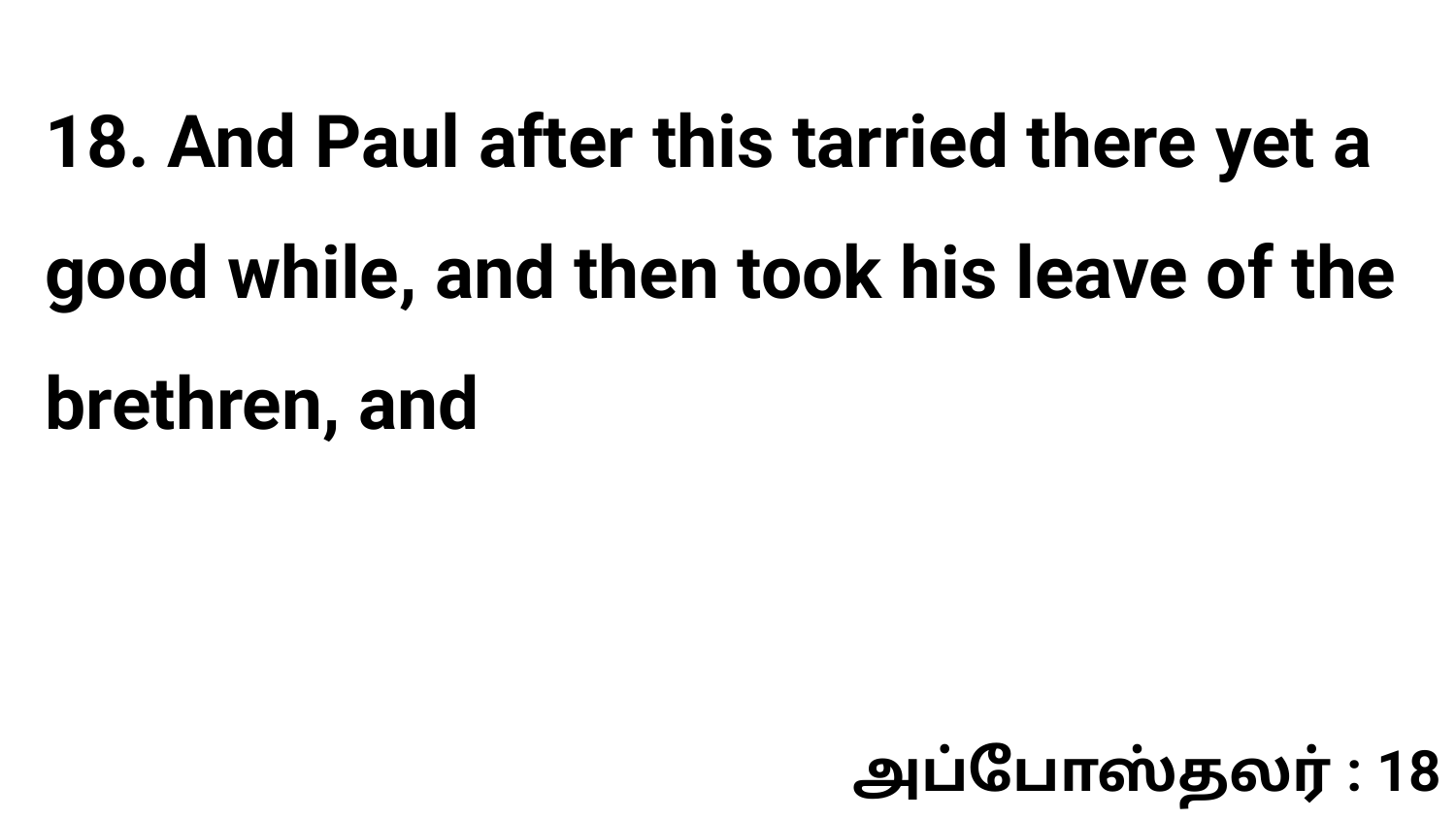

18. And Paul after this tarried there yet a good while, and then took his leave of the brethren, and
அப்போஸ்தலர் : 18